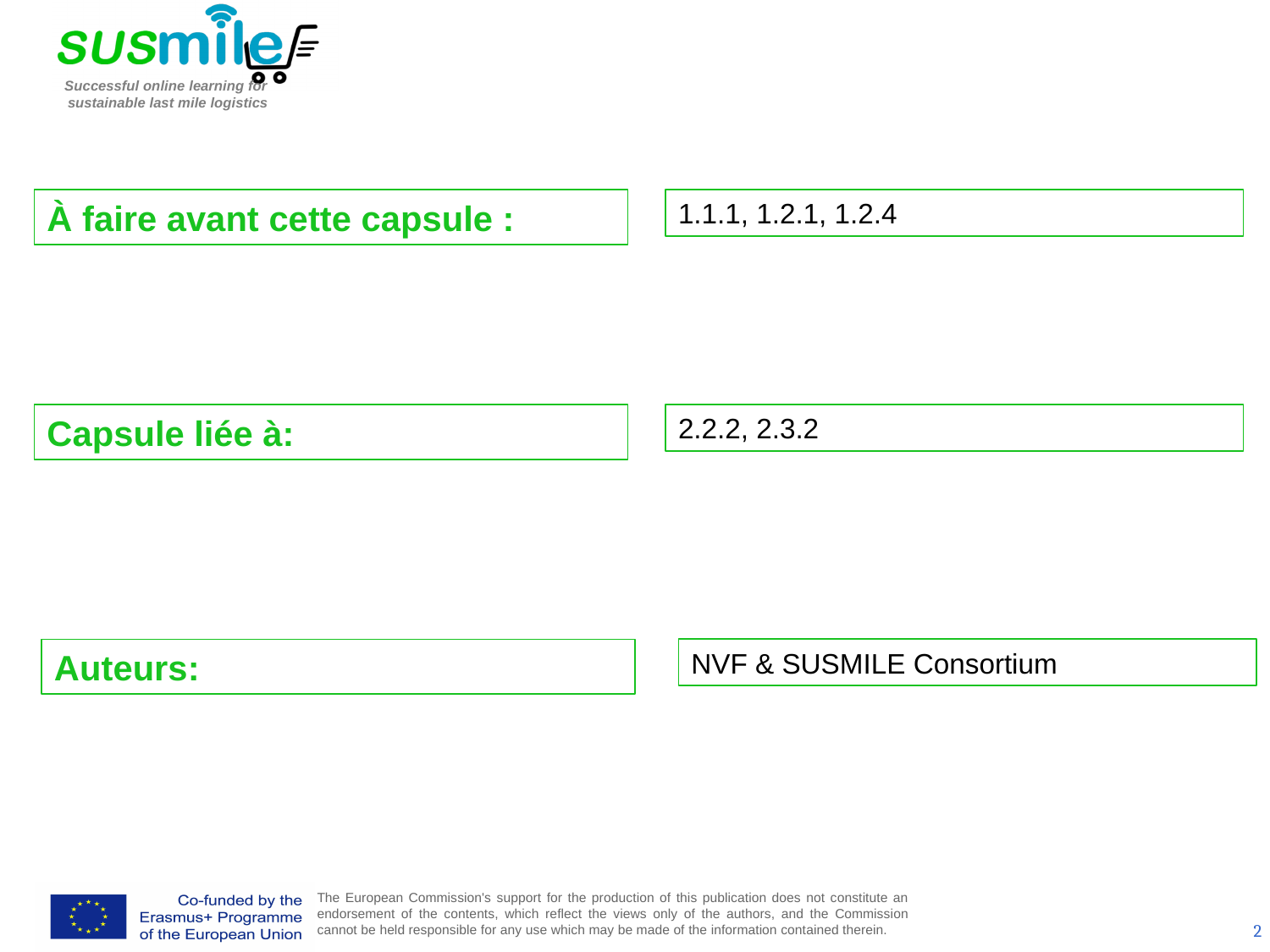

À faire avant cette capsule :
1.1.1, 1.2.1, 1.2.4
Capsule liée à:
2.2.2, 2.3.2

Auteurs:
NVF & SUSMILE Consortium
2